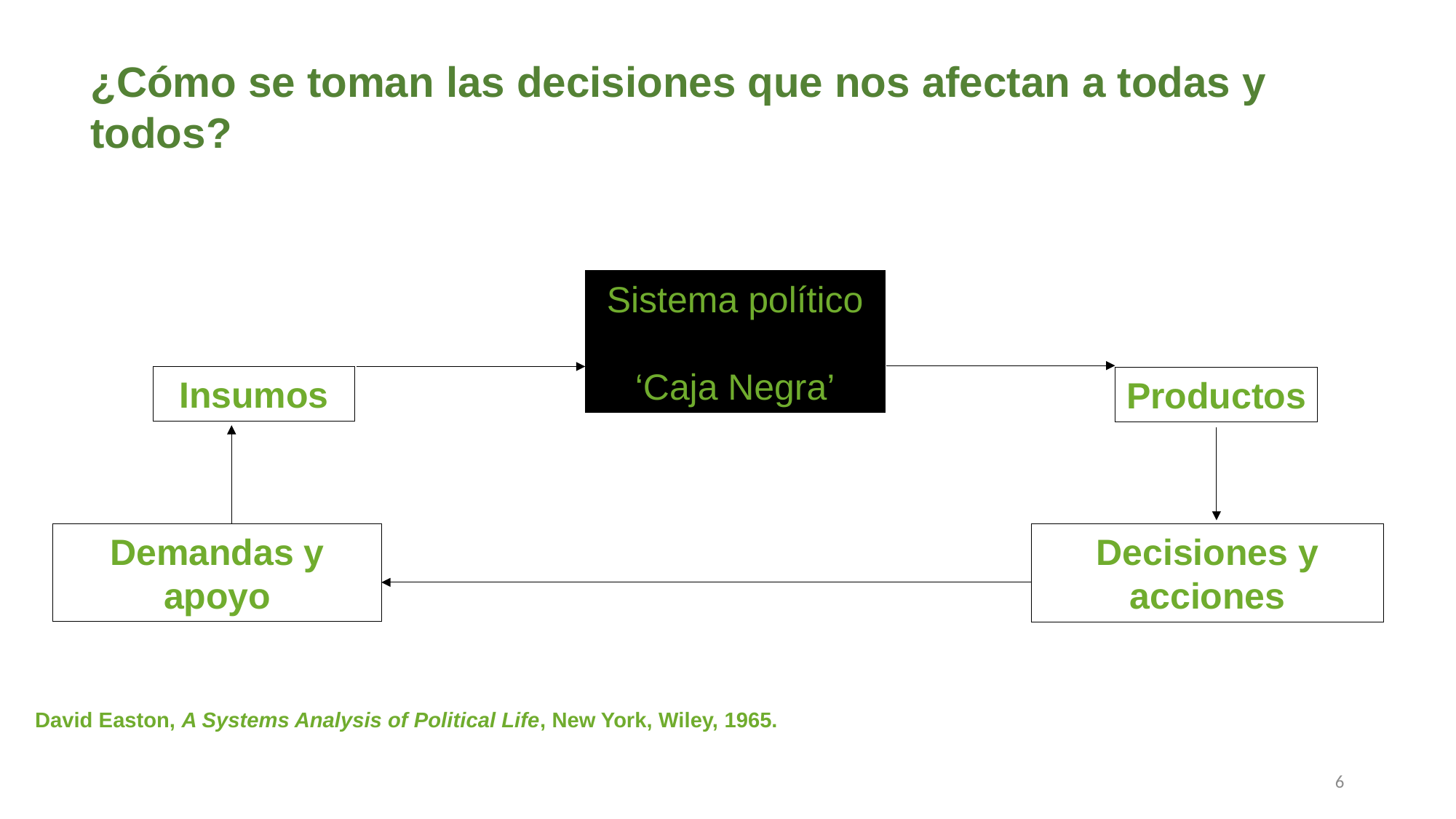

¿Cómo se toman las decisiones que nos afectan a todas y todos?

Sistema político

‘Caja Negra’
Insumos
Productos
Demandas y apoyo
Decisiones y acciones

David Easton, A Systems Analysis of Political Life, New York, Wiley, 1965.
6